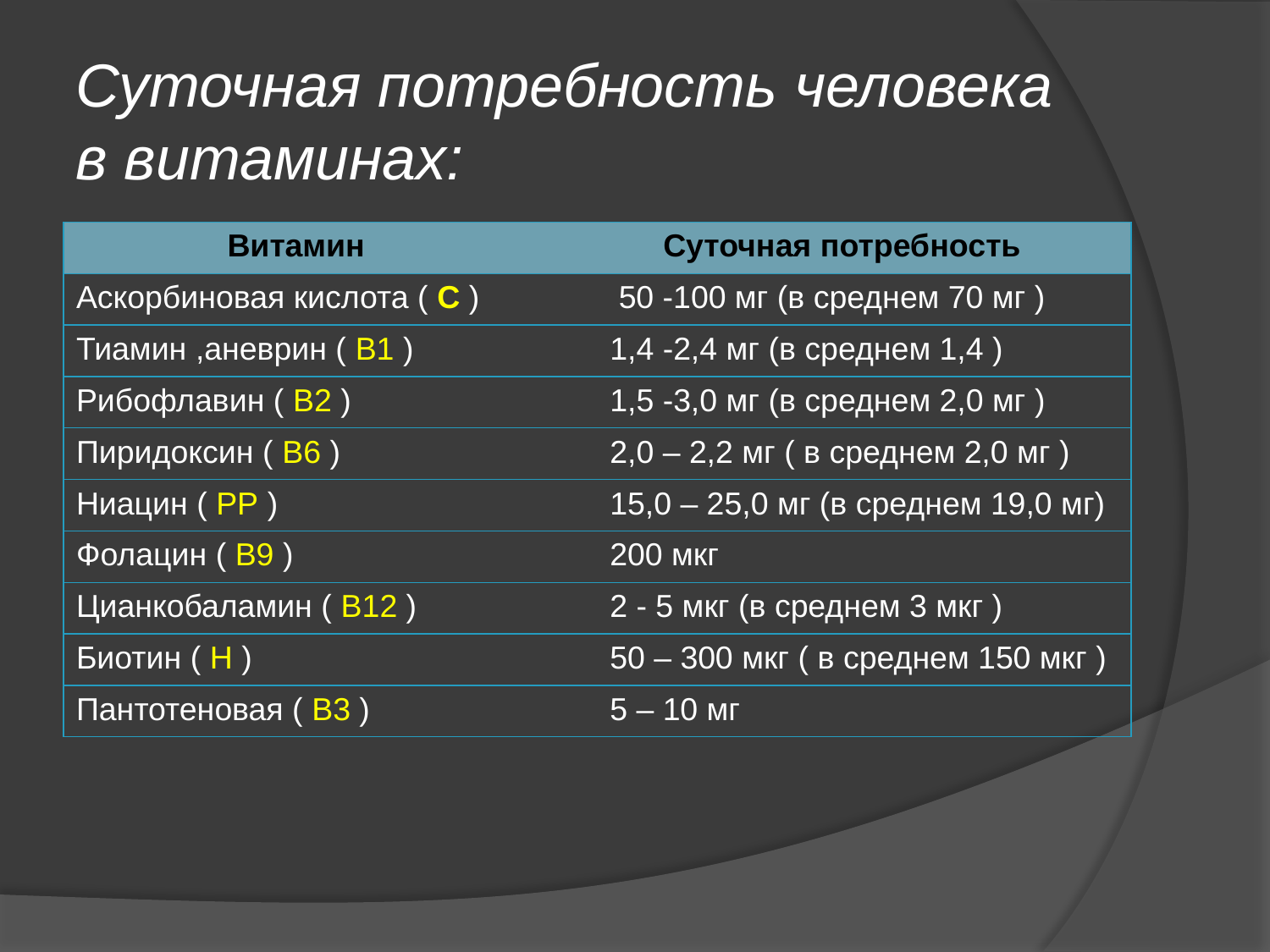

# Суточная потребность человека в витаминах:
| Витамин | Суточная потребность |
| --- | --- |
| Аскорбиновая кислота ( С ) | 50 -100 мг (в среднем 70 мг ) |
| Тиамин ,аневрин ( В1 ) | 1,4 -2,4 мг (в среднем 1,4 ) |
| Рибофлавин ( В2 ) | 1,5 -3,0 мг (в среднем 2,0 мг ) |
| Пиридоксин ( В6 ) | 2,0 – 2,2 мг ( в среднем 2,0 мг ) |
| Ниацин ( РР ) | 15,0 – 25,0 мг (в среднем 19,0 мг) |
| Фолацин ( В9 ) | 200 мкг |
| Цианкобаламин ( В12 ) | 2 - 5 мкг (в среднем 3 мкг ) |
| Биотин ( Н ) | 50 – 300 мкг ( в среднем 150 мкг ) |
| Пантотеновая ( В3 ) | 5 – 10 мг |